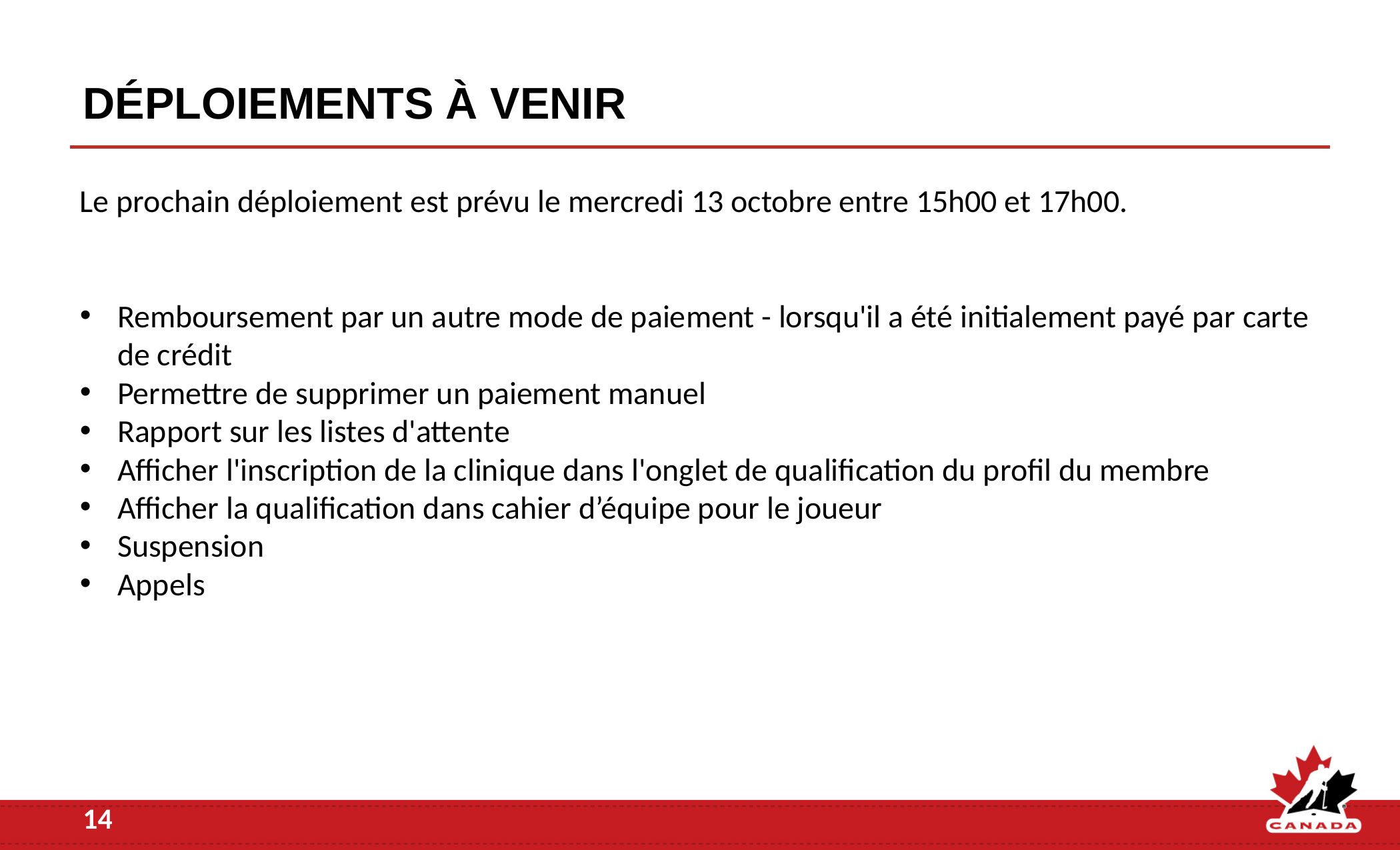

# DÉPLOIEMENTS À VENIR
Le prochain déploiement est prévu le mercredi 13 octobre entre 15h00 et 17h00.

Remboursement par un autre mode de paiement - lorsqu'il a été initialement payé par carte de crédit
Permettre de supprimer un paiement manuel
Rapport sur les listes d'attente
Afficher l'inscription de la clinique dans l'onglet de qualification du profil du membre
Afficher la qualification dans cahier d’équipe pour le joueur
Suspension
Appels

14